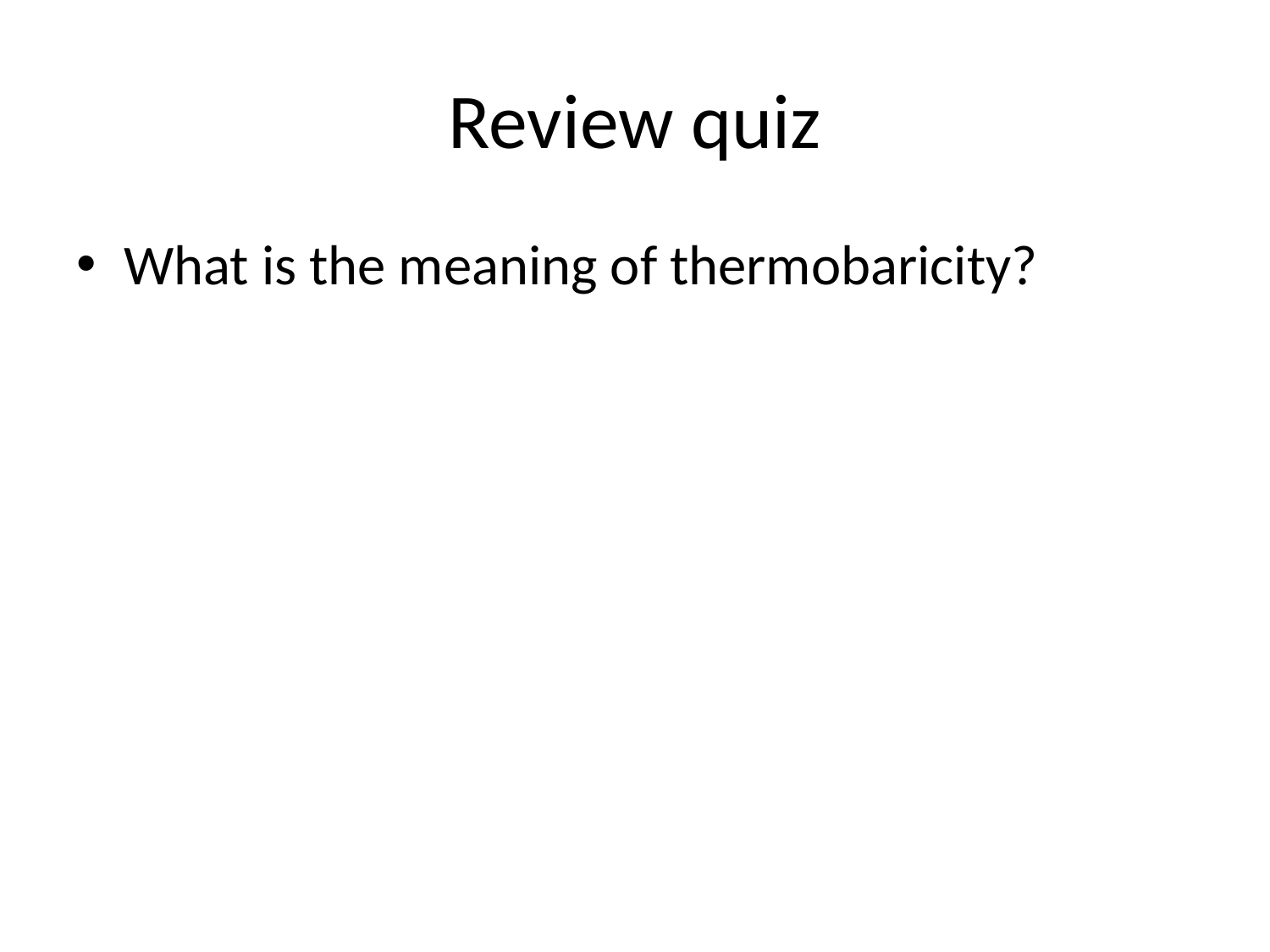

# Review quiz
What is the meaning of thermobaricity?